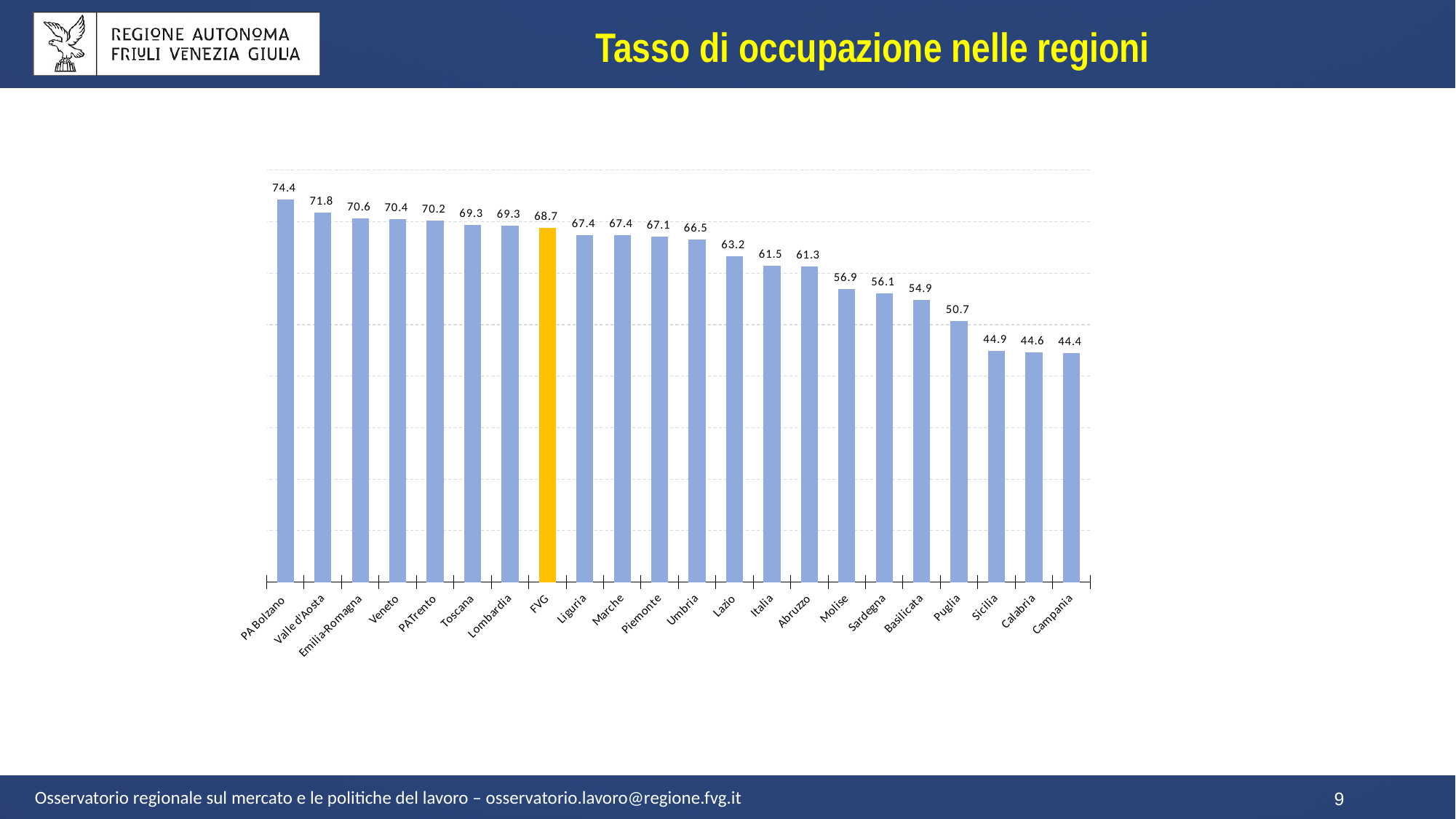

Tasso di occupazione nelle regioni

### Chart

| Category | Tasso occupazione complessivo |
|---|---|
|     PA Bolzano  | 74.359879 |
|   Valle d'Aosta | 71.754612 |
|     Emilia-Romagna | 70.633774 |
|     Veneto | 70.449536 |
|     PATrento | 70.229595 |
|   Toscana | 69.331314 |
|   Lombardia | 69.262427 |
| FVG | 68.746463 |
|   Liguria | 67.410698 |
|   Marche | 67.384046 |
|   Piemonte | 67.141956 |
|   Umbria | 66.486459 |
|   Lazio | 63.228405 |
| Italia | 61.479051 |
|   Abruzzo | 61.333417 |
|   Molise | 56.909 |
|   Sardegna | 56.110949 |
|   Basilicata | 54.868416 |
|   Puglia | 50.676338 |
|   Sicilia | 44.906964 |
|   Calabria | 44.626782 |
|   Campania | 44.449155 |
Osservatorio regionale sul mercato e le politiche del lavoro – osservatorio.lavoro@regione.fvg.it
9